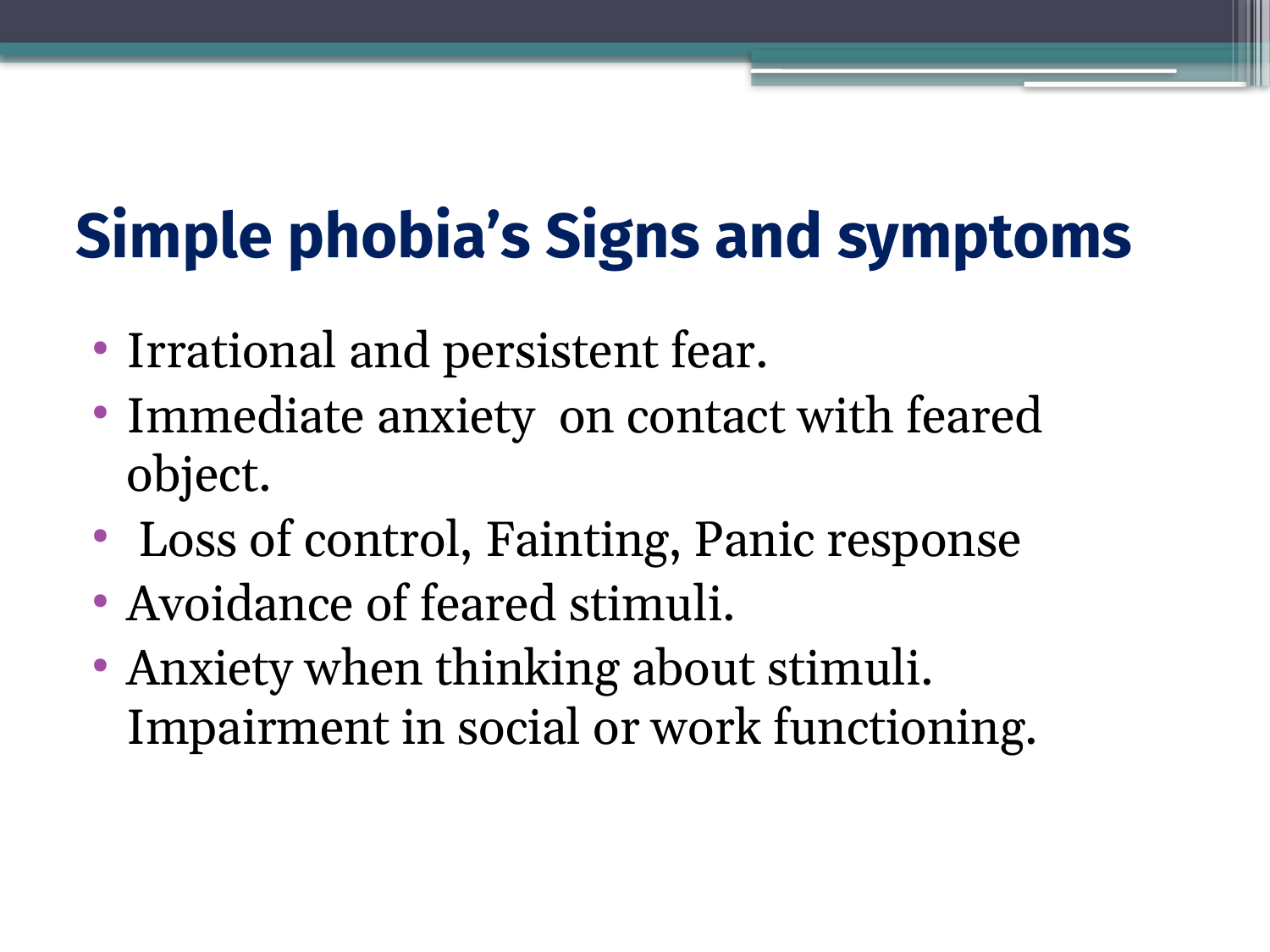

# Simple phobia’s Signs and symptoms
Irrational and persistent fear.
Immediate anxiety  on contact with feared object.
 Loss of control, Fainting, Panic response
Avoidance of feared stimuli.
Anxiety when thinking about stimuli. Impairment in social or work functioning.